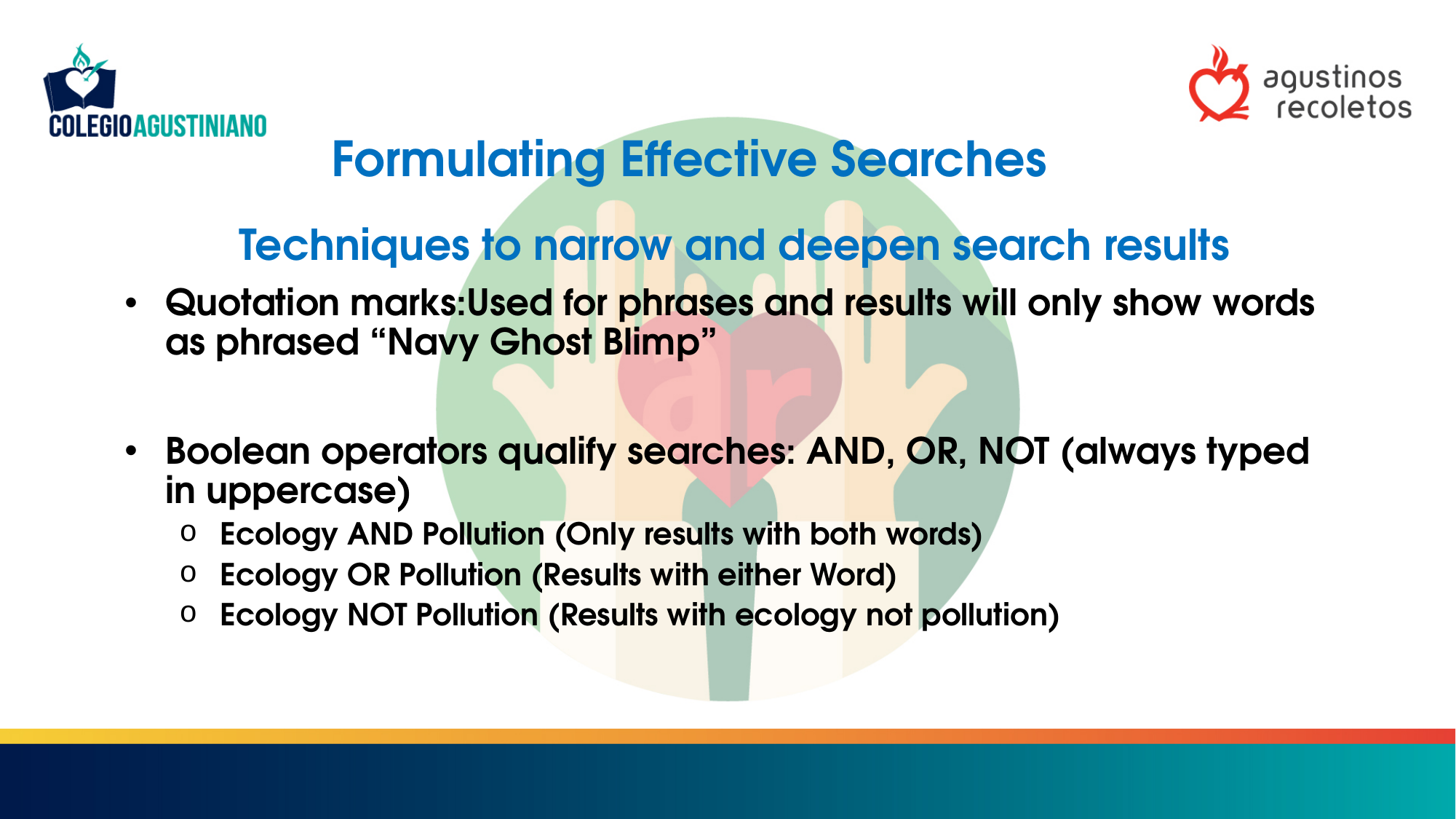

# Formulating Effective Searches
Techniques to narrow and deepen search results
Quotation marks:Used for phrases and results will only show words as phrased “Navy Ghost Blimp”

Boolean operators qualify searches: AND, OR, NOT (always typed in uppercase)
Ecology AND Pollution (Only results with both words)
Ecology OR Pollution (Results with either Word)
Ecology NOT Pollution (Results with ecology not pollution)